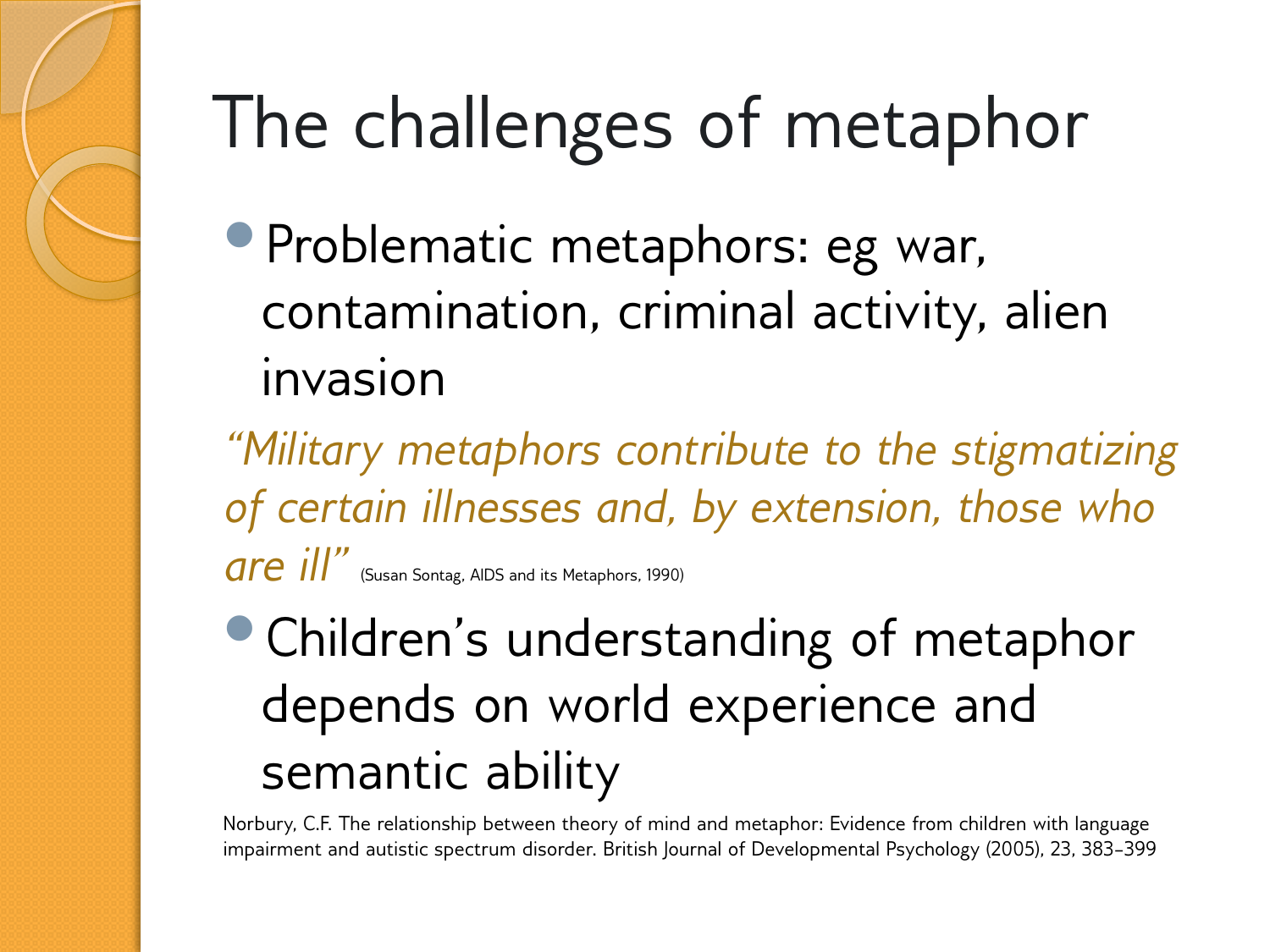

# The challenges of metaphor
Problematic metaphors: eg war, contamination, criminal activity, alien invasion
“Military metaphors contribute to the stigmatizing of certain illnesses and, by extension, those who are ill” (Susan Sontag, AIDS and its Metaphors, 1990)
Children’s understanding of metaphor depends on world experience and semantic ability
Norbury, C.F. The relationship between theory of mind and metaphor: Evidence from children with language impairment and autistic spectrum disorder. British Journal of Developmental Psychology (2005), 23, 383–399